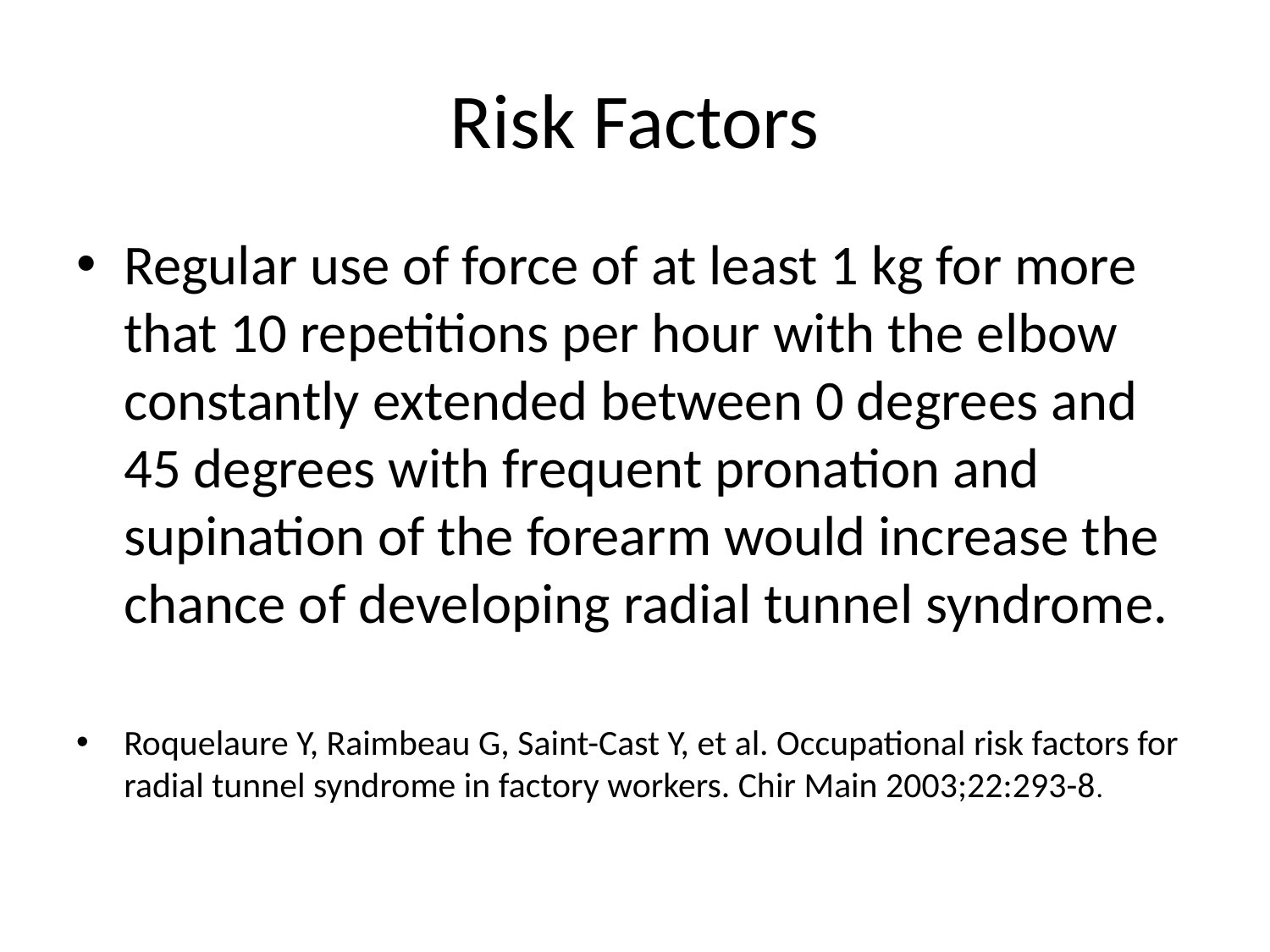

# Risk Factors
Regular use of force of at least 1 kg for more that 10 repetitions per hour with the elbow constantly extended between 0 degrees and 45 degrees with frequent pronation and supination of the forearm would increase the chance of developing radial tunnel syndrome.

Roquelaure Y, Raimbeau G, Saint-Cast Y, et al. Occupational risk factors for radial tunnel syndrome in factory workers. Chir Main 2003;22:293-8.